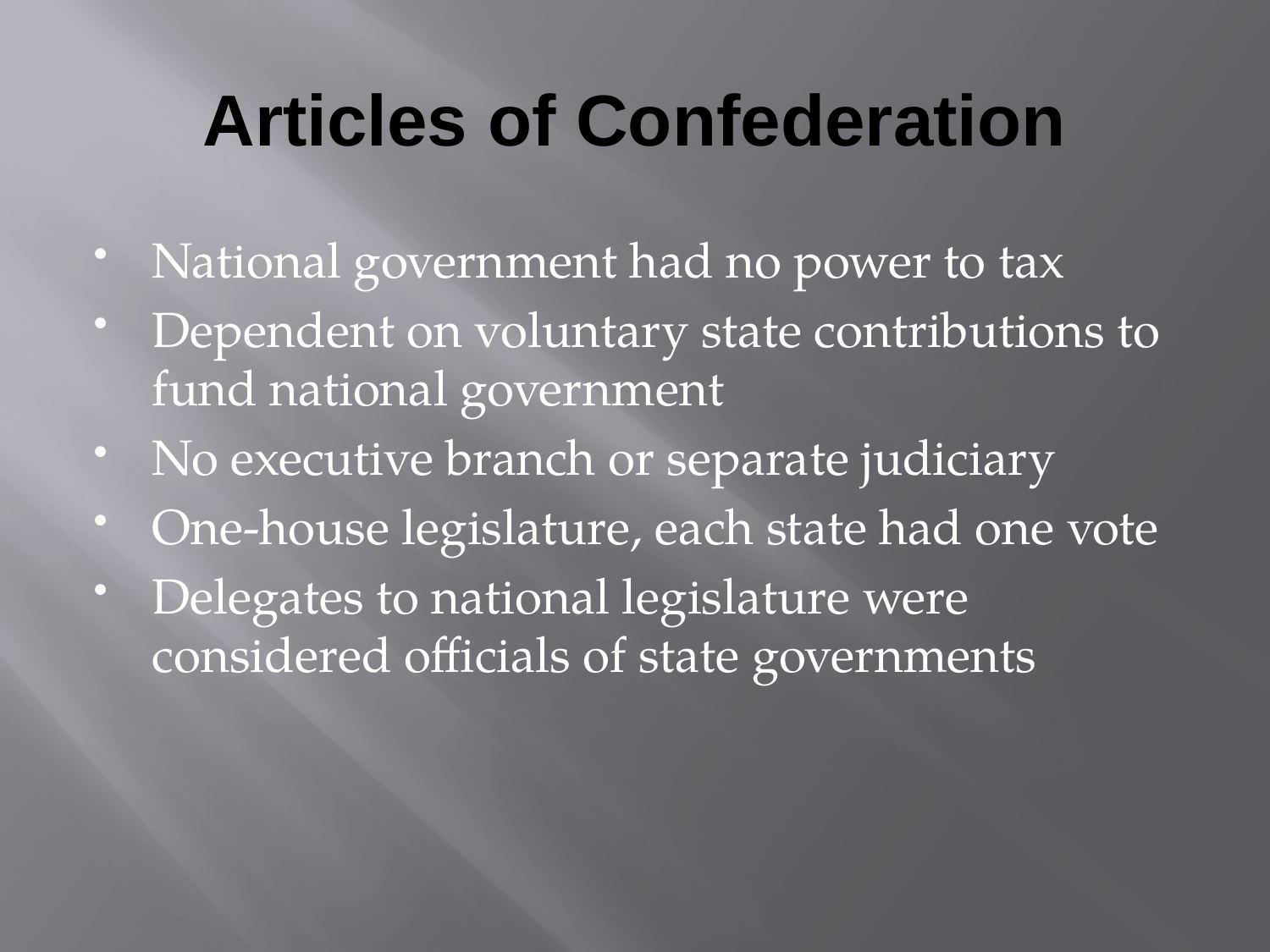

# Articles of Confederation
National government had no power to tax
Dependent on voluntary state contributions to fund national government
No executive branch or separate judiciary
One-house legislature, each state had one vote
Delegates to national legislature were considered officials of state governments